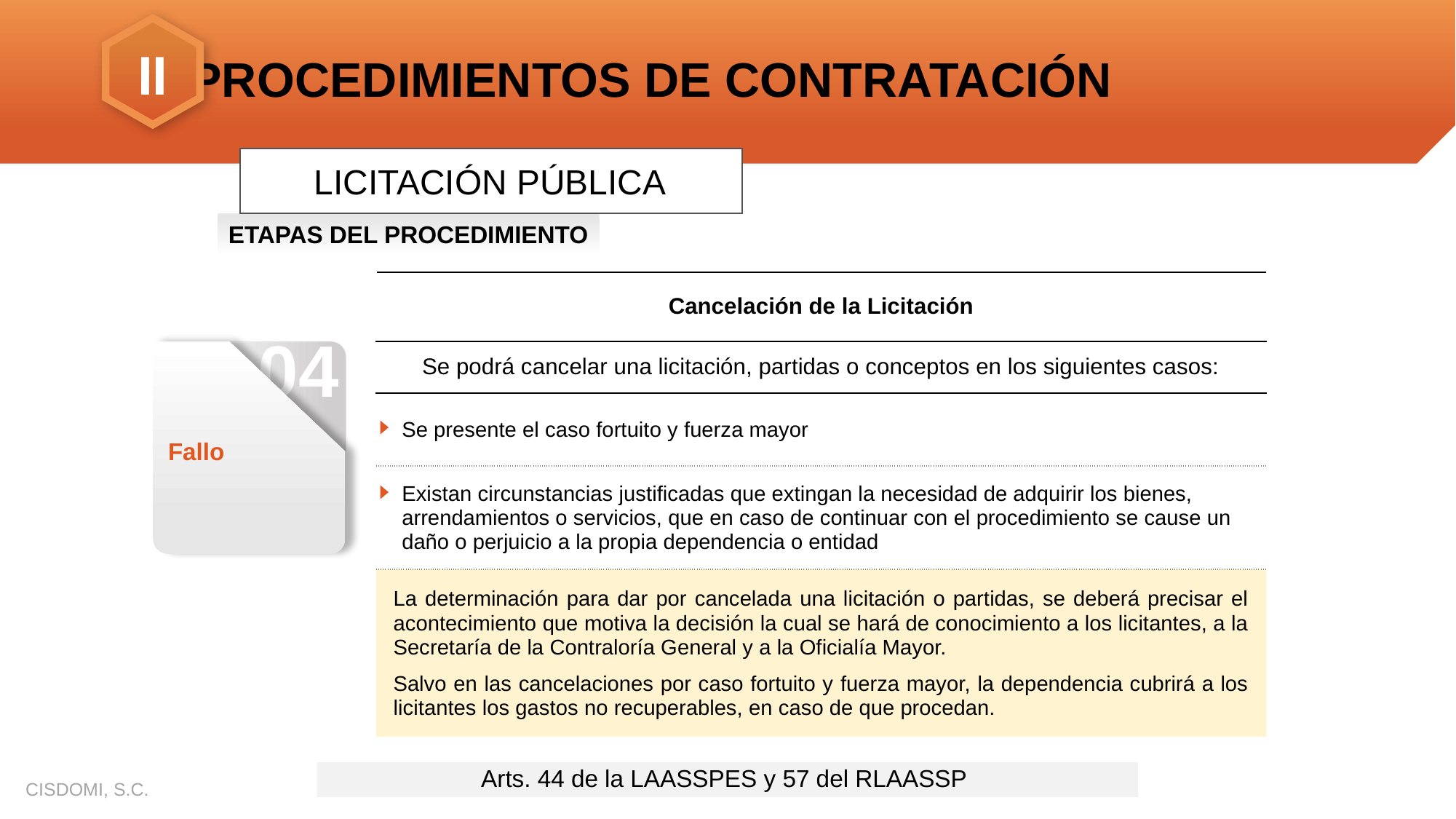

LICITACIÓN PÚBLICA
ETAPAS DEL PROCEDIMIENTO
| Cancelación de la Licitación |
| --- |
| Se podrá cancelar una licitación, partidas o conceptos en los siguientes casos: |
| Se presente el caso fortuito y fuerza mayor |
| Existan circunstancias justificadas que extingan la necesidad de adquirir los bienes, arrendamientos o servicios, que en caso de continuar con el procedimiento se cause un daño o perjuicio a la propia dependencia o entidad |
| La determinación para dar por cancelada una licitación o partidas, se deberá precisar el acontecimiento que motiva la decisión la cual se hará de conocimiento a los licitantes, a la Secretaría de la Contraloría General y a la Oficialía Mayor. Salvo en las cancelaciones por caso fortuito y fuerza mayor, la dependencia cubrirá a los licitantes los gastos no recuperables, en caso de que procedan. |

04

Fallo

Arts. 44 de la LAASSPES y 57 del RLAASSP